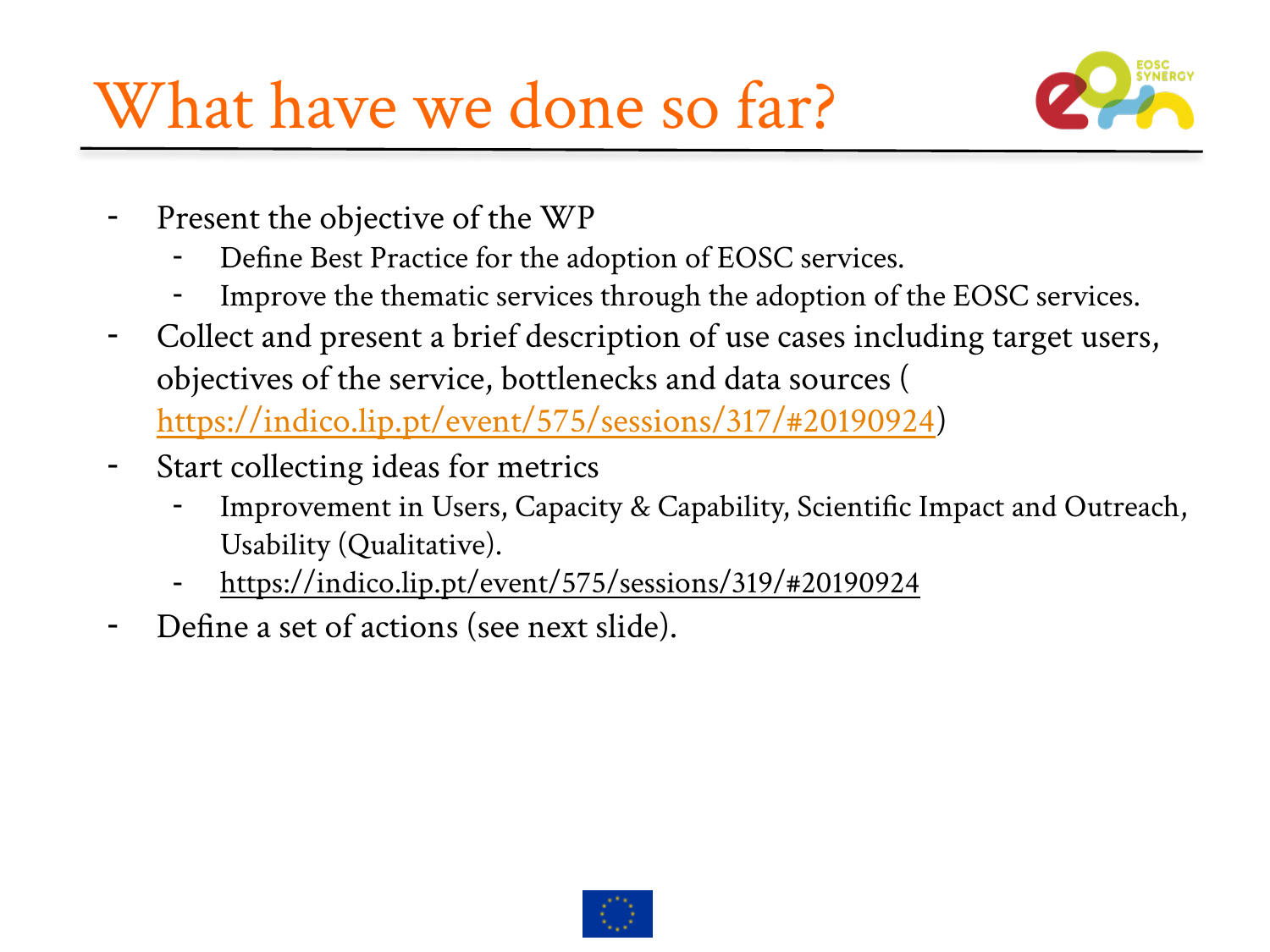

# What have we done so far?
Present the objective of the WP
Define Best Practice for the adoption of EOSC services.
Improve the thematic services through the adoption of the EOSC services.
Collect and present a brief description of use cases including target users, objectives of the service, bottlenecks and data sources (https://indico.lip.pt/event/575/sessions/317/#20190924)
Start collecting ideas for metrics
Improvement in Users, Capacity & Capability, Scientific Impact and Outreach, Usability (Qualitative).
https://indico.lip.pt/event/575/sessions/319/#20190924
Define a set of actions (see next slide).